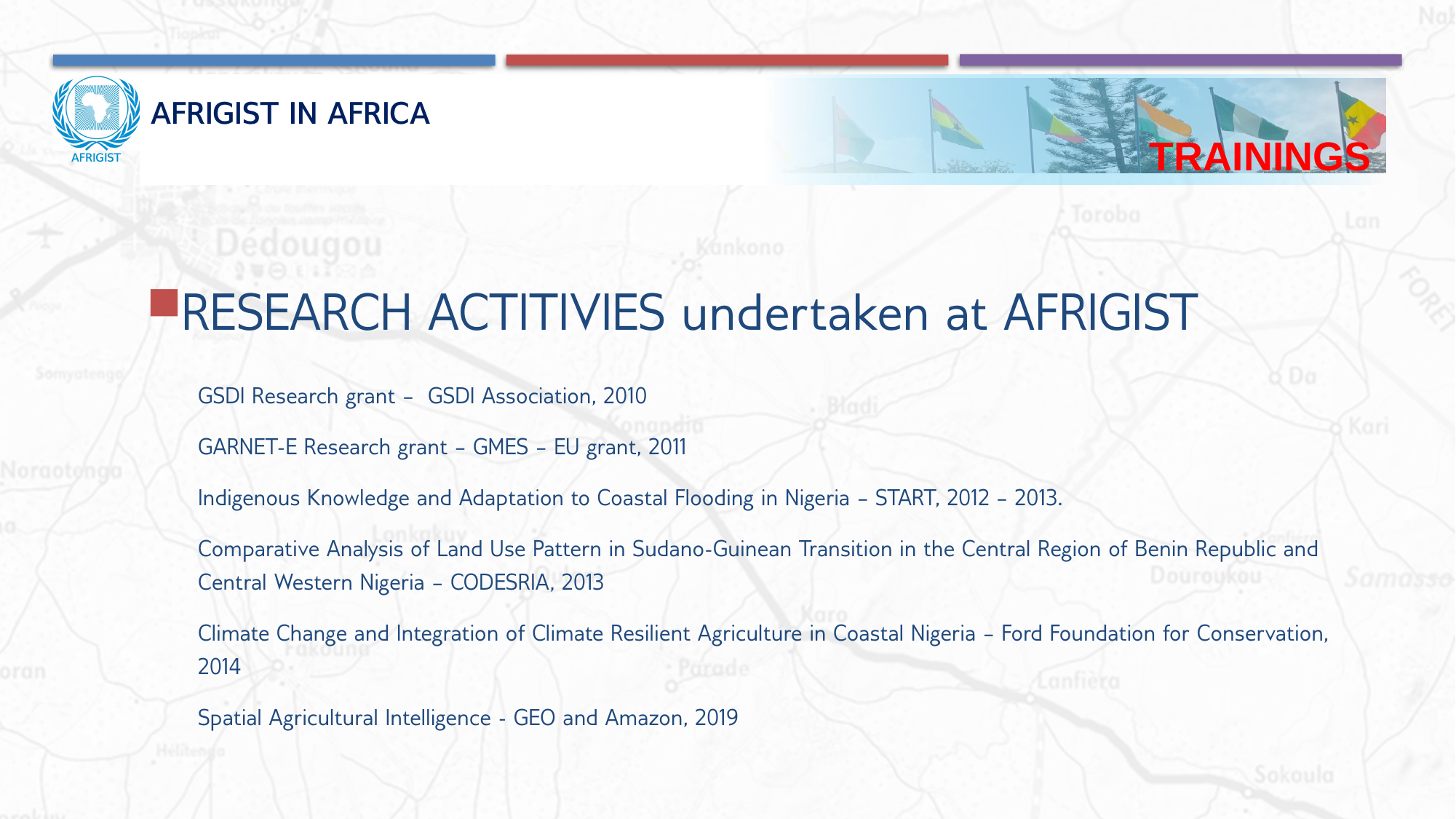

AFRIGIST in AFRICA
                                                                                                  Trainings
#

RESEARCH ACTITIVIES undertaken at AFRIGIST
GSDI Research grant –  GSDI Association, 2010
GARNET-E Research grant – GMES – EU grant, 2011
Indigenous Knowledge and Adaptation to Coastal Flooding in Nigeria – START, 2012 – 2013.
Comparative Analysis of Land Use Pattern in Sudano-Guinean Transition in the Central Region of Benin Republic and Central Western Nigeria – CODESRIA, 2013
Climate Change and Integration of Climate Resilient Agriculture in Coastal Nigeria – Ford Foundation for Conservation,  2014
Spatial Agricultural Intelligence - GEO and Amazon, 2019